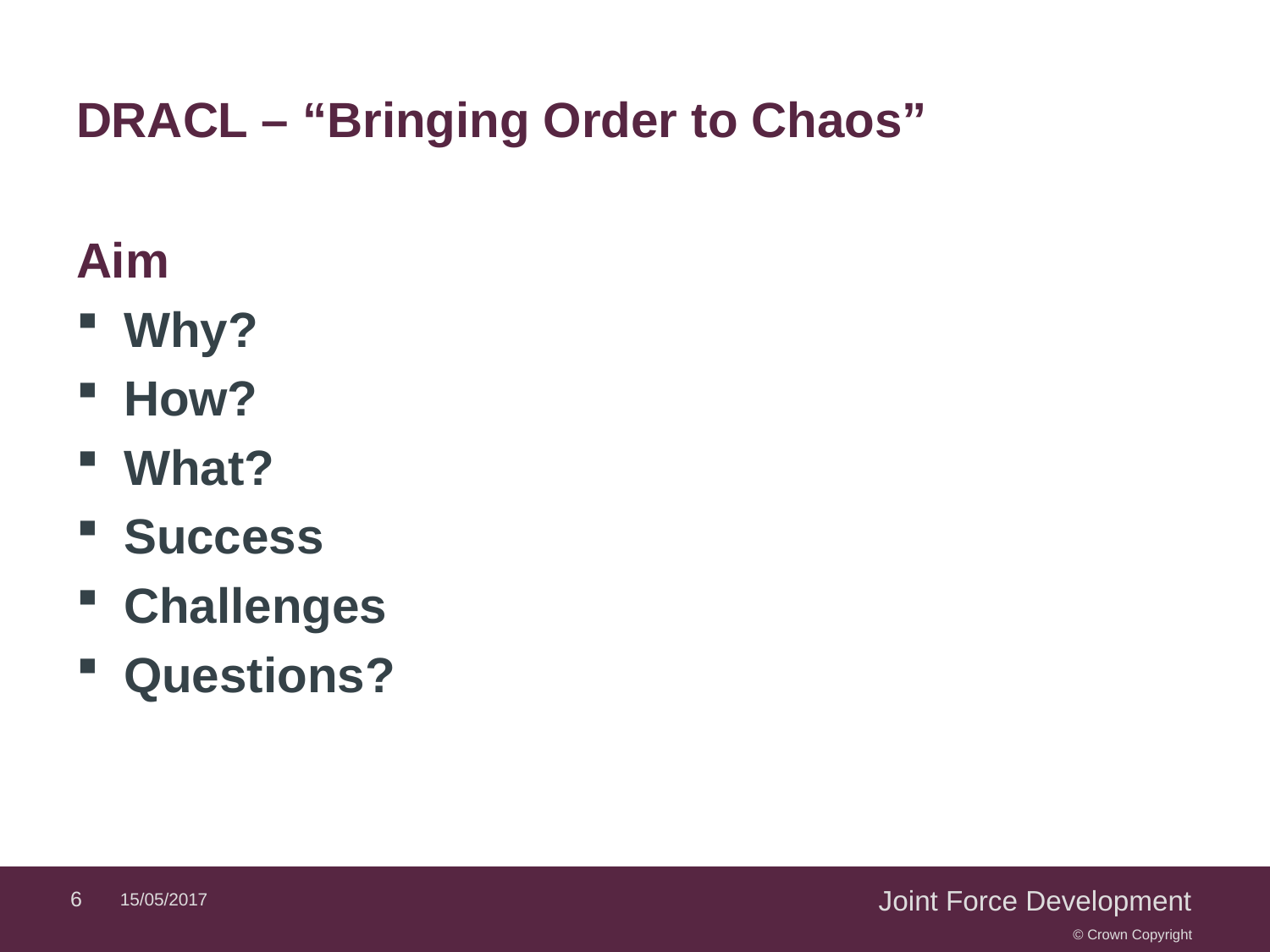

# DRACL – “Bringing Order to Chaos”
Aim
Why?
How?
What?
Success
Challenges
Questions?